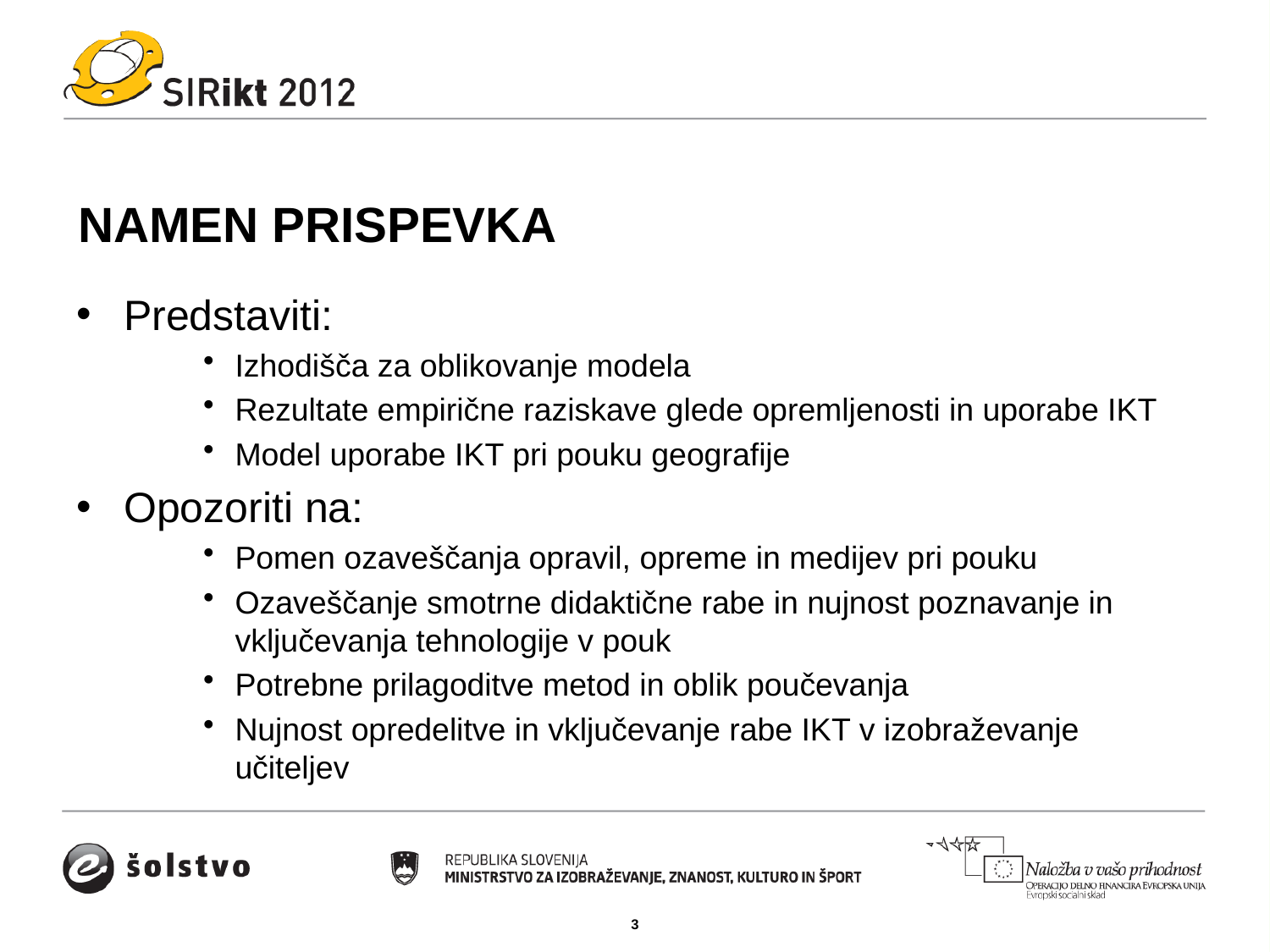

# NAMEN PRISPEVKA
Predstaviti:
Izhodišča za oblikovanje modela
Rezultate empirične raziskave glede opremljenosti in uporabe IKT
Model uporabe IKT pri pouku geografije
Opozoriti na:
Pomen ozaveščanja opravil, opreme in medijev pri pouku
Ozaveščanje smotrne didaktične rabe in nujnost poznavanje in vključevanja tehnologije v pouk
Potrebne prilagoditve metod in oblik poučevanja
Nujnost opredelitve in vključevanje rabe IKT v izobraževanje učiteljev

3